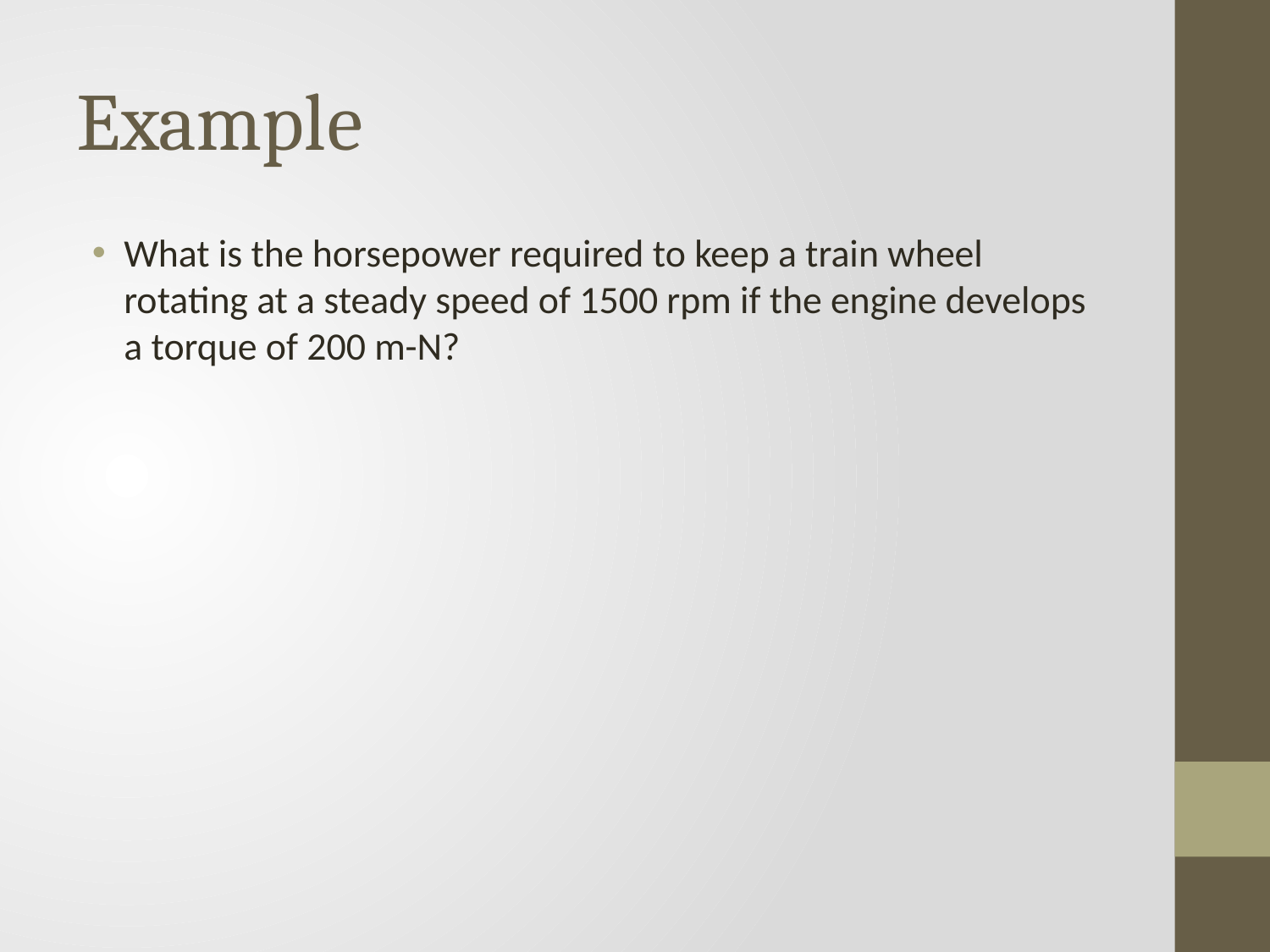

# Example
What is the horsepower required to keep a train wheel rotating at a steady speed of 1500 rpm if the engine develops a torque of 200 m-N?